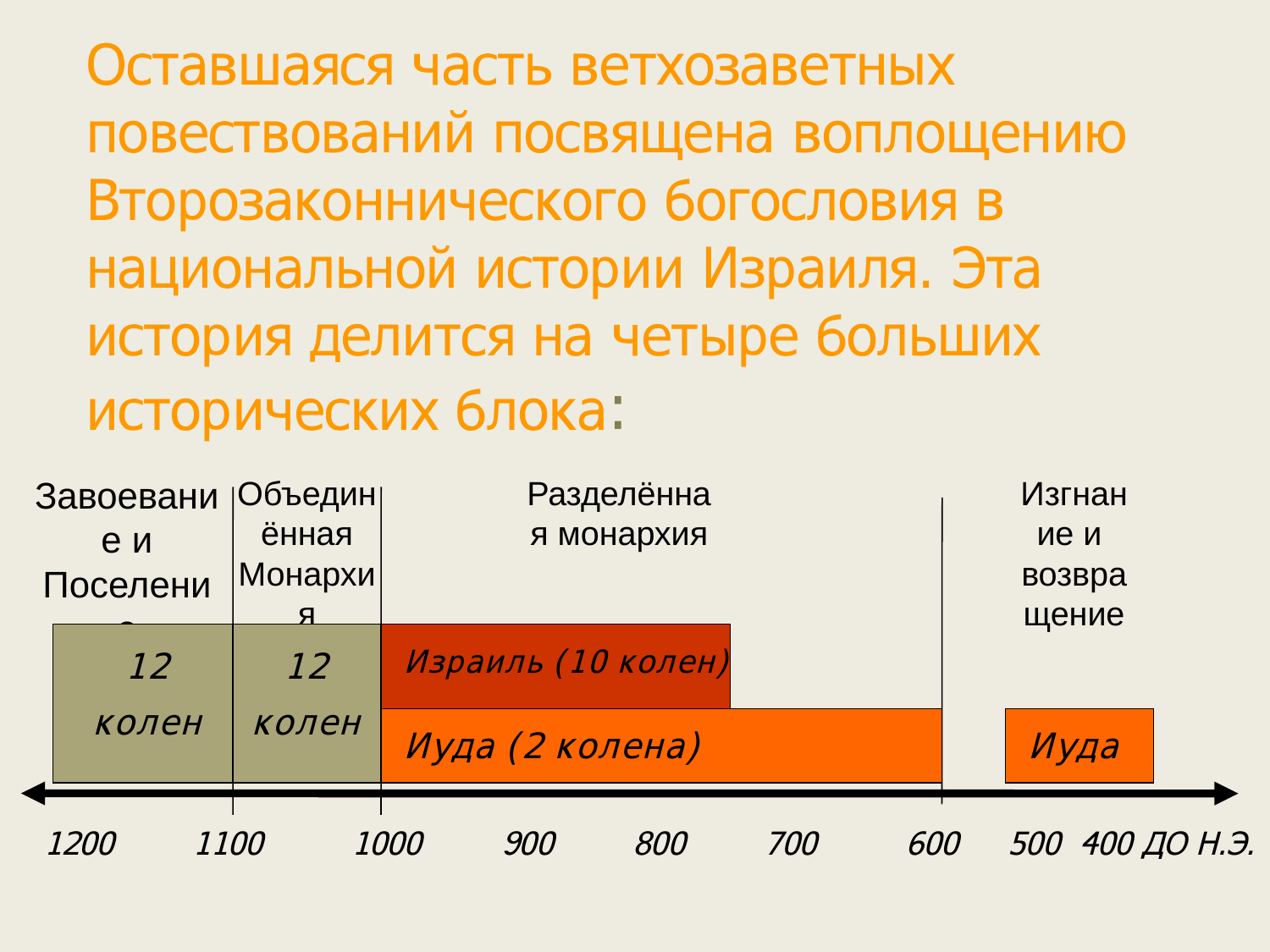

Оставшаяся часть ветхозаветных повествований посвящена воплощению Второзаконнического богословия в национальной истории Израиля. Эта история делится на четыре больших исторических блока:
Завоевание и
Поселение
Объединённая
Монархия
Разделённая монархия
Изгнание и
возвращение

Израиль (10 колен)
12
колен
12
колен

Иуда (2 колена)
Иуда
1200        1100         1000        900        800        700         600     500  400 ДО Н.Э.